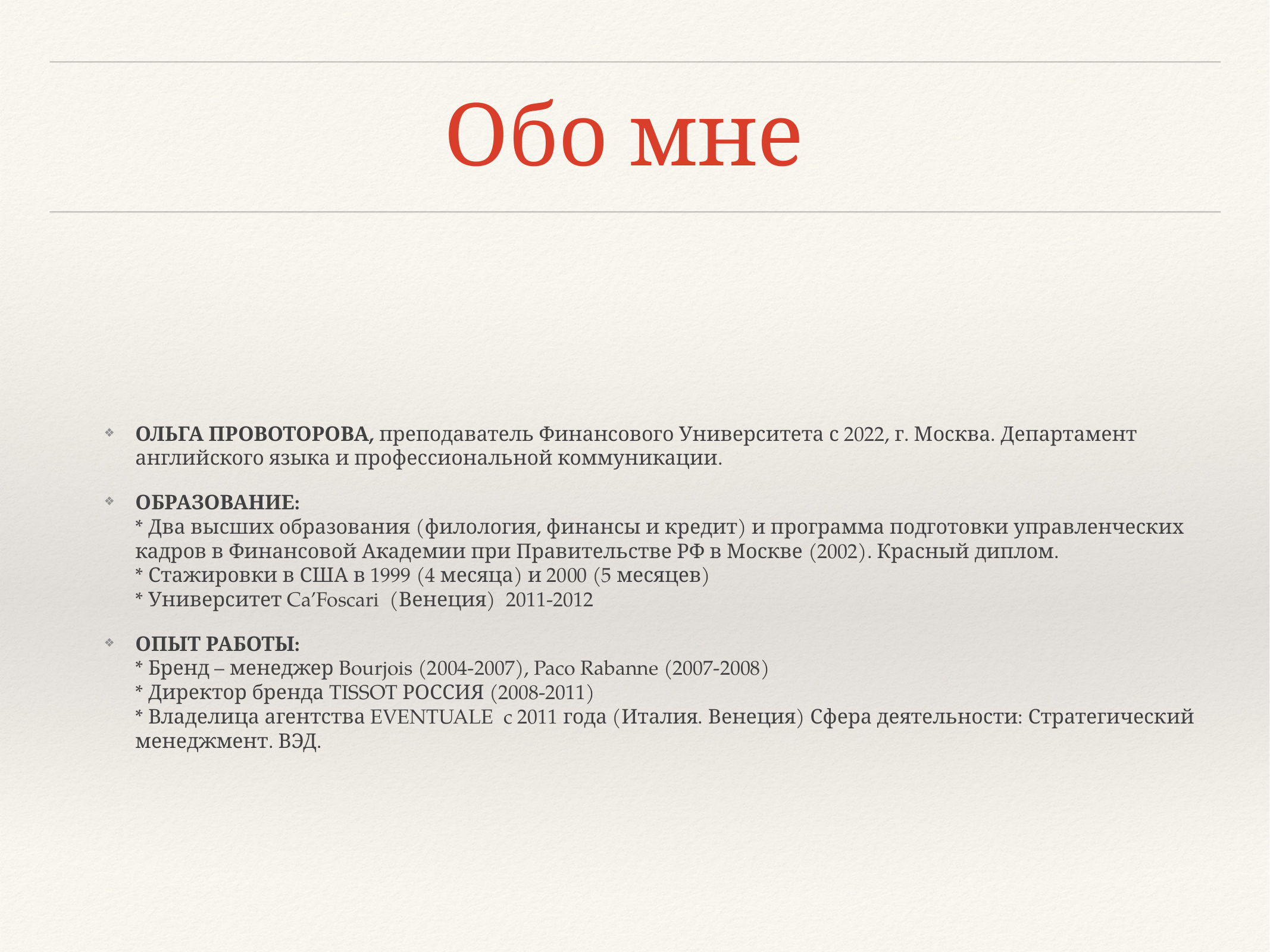

# Обо мне

ОЛЬГА ПРОВОТОРОВА, преподаватель Финансового Университета с 2022, г. Москва. Департамент английского языка и профессиональной коммуникации.
ОБРАЗОВАНИЕ:
* Два высших образования (филология, финансы и кредит) и программа подготовки управленческих кадров в Финансовой Академии при Правительстве РФ в Москве (2002). Красный диплом.
* Стажировки в США в 1999 (4 месяца) и 2000 (5 месяцев)
* Университет Ca’Foscari  (Венеция)  2011-2012
ОПЫТ РАБОТЫ:
* Бренд – менеджер Bourjois (2004-2007), Paco Rabanne (2007-2008)
* Директор бренда TISSOT РОССИЯ (2008-2011)
* Владелица агентства EVENTUALE  c 2011 года (Италия. Венеция) Сфера деятельности: Стратегический менеджмент. ВЭД.